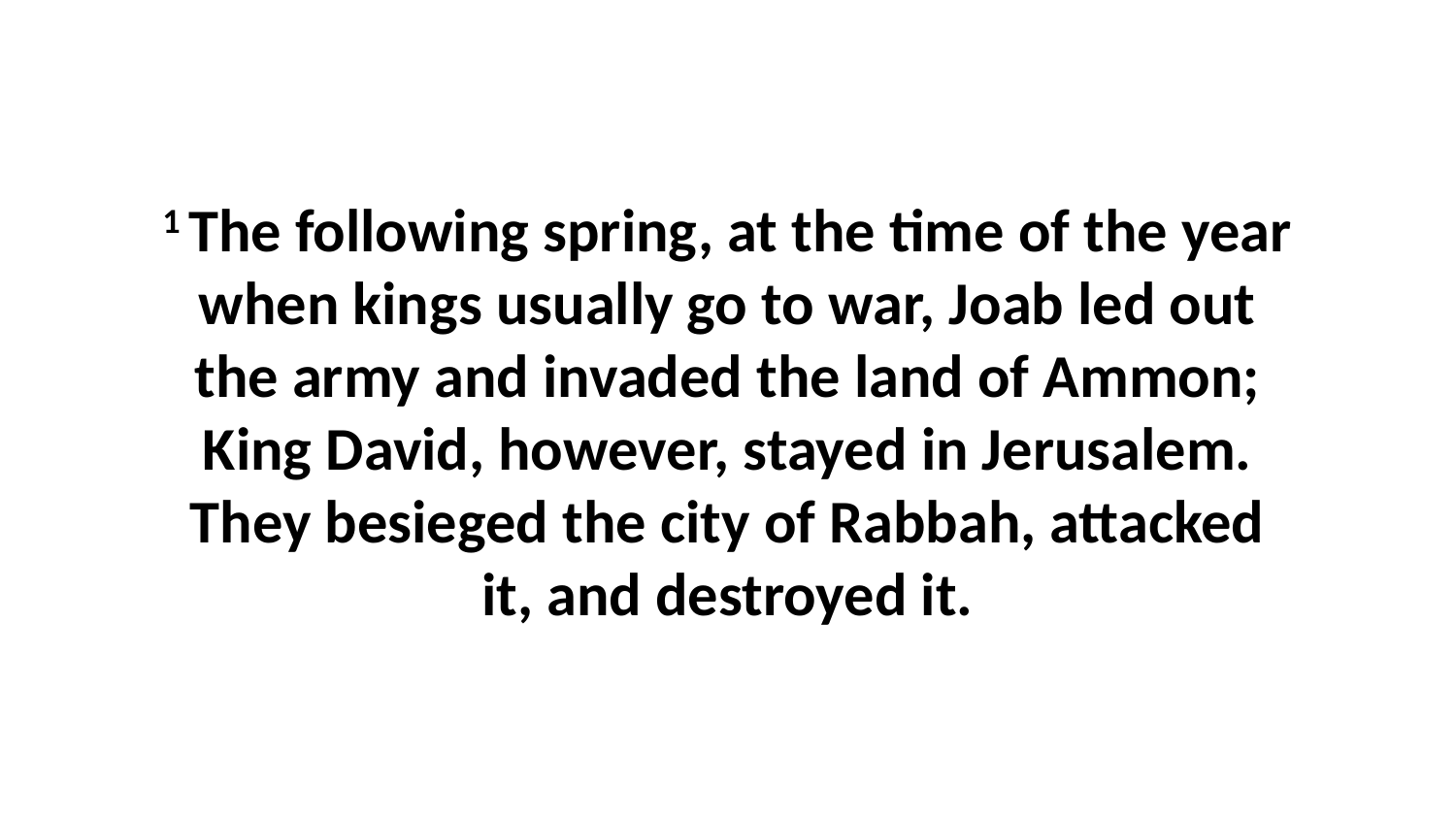

1 The following spring, at the time of the year when kings usually go to war, Joab led out the army and invaded the land of Ammon; King David, however, stayed in Jerusalem. They besieged the city of Rabbah, attacked it, and destroyed it.